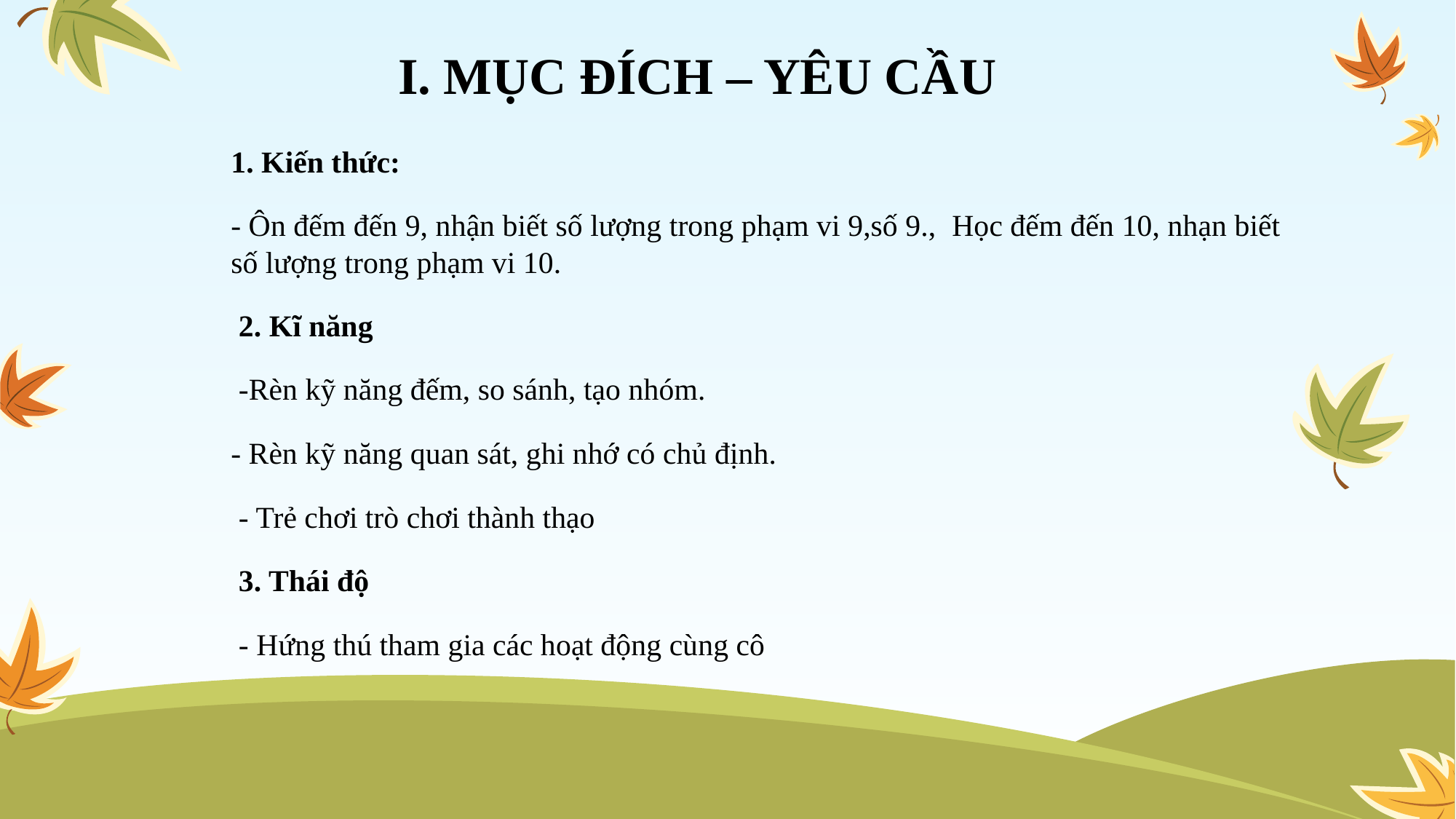

# I. MỤC ĐÍCH – YÊU CẦU
1. Kiến thức:
- Ôn đếm đến 9, nhận biết số lượng trong phạm vi 9,số 9.,  Học đếm đến 10, nhạn biết số lượng trong phạm vi 10.
 2. Kĩ năng
 -Rèn kỹ năng đếm, so sánh, tạo nhóm.
- Rèn kỹ năng quan sát, ghi nhớ có chủ định.
 - Trẻ chơi trò chơi thành thạo
 3. Thái độ
 - Hứng thú tham gia các hoạt động cùng cô